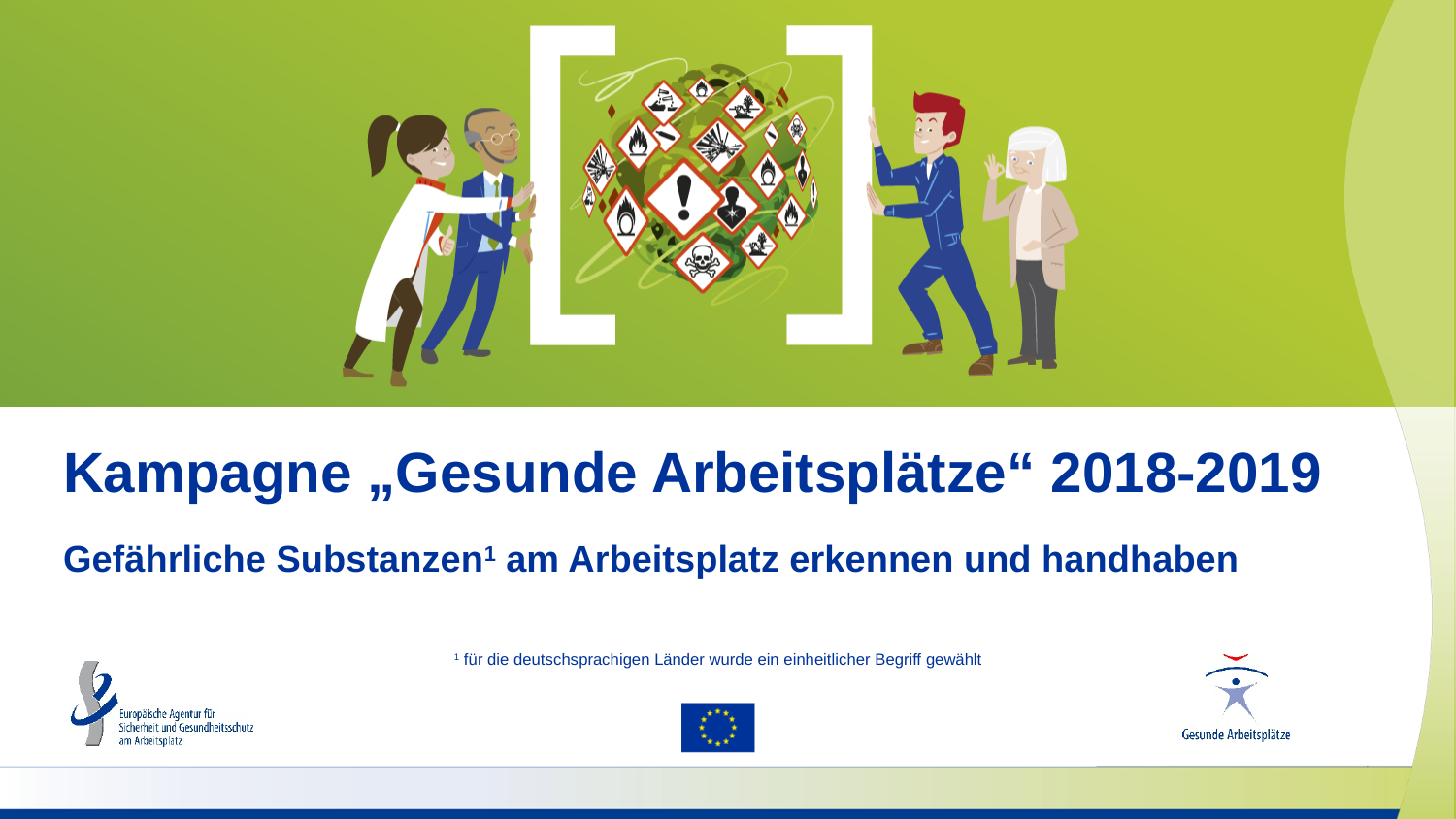

# Kampagne „Gesunde Arbeitsplätze“ 2018-2019
Gefährliche Substanzen1 am Arbeitsplatz erkennen und handhaben

1 für die deutschsprachigen Länder wurde ein einheitlicher Begriff gewählt